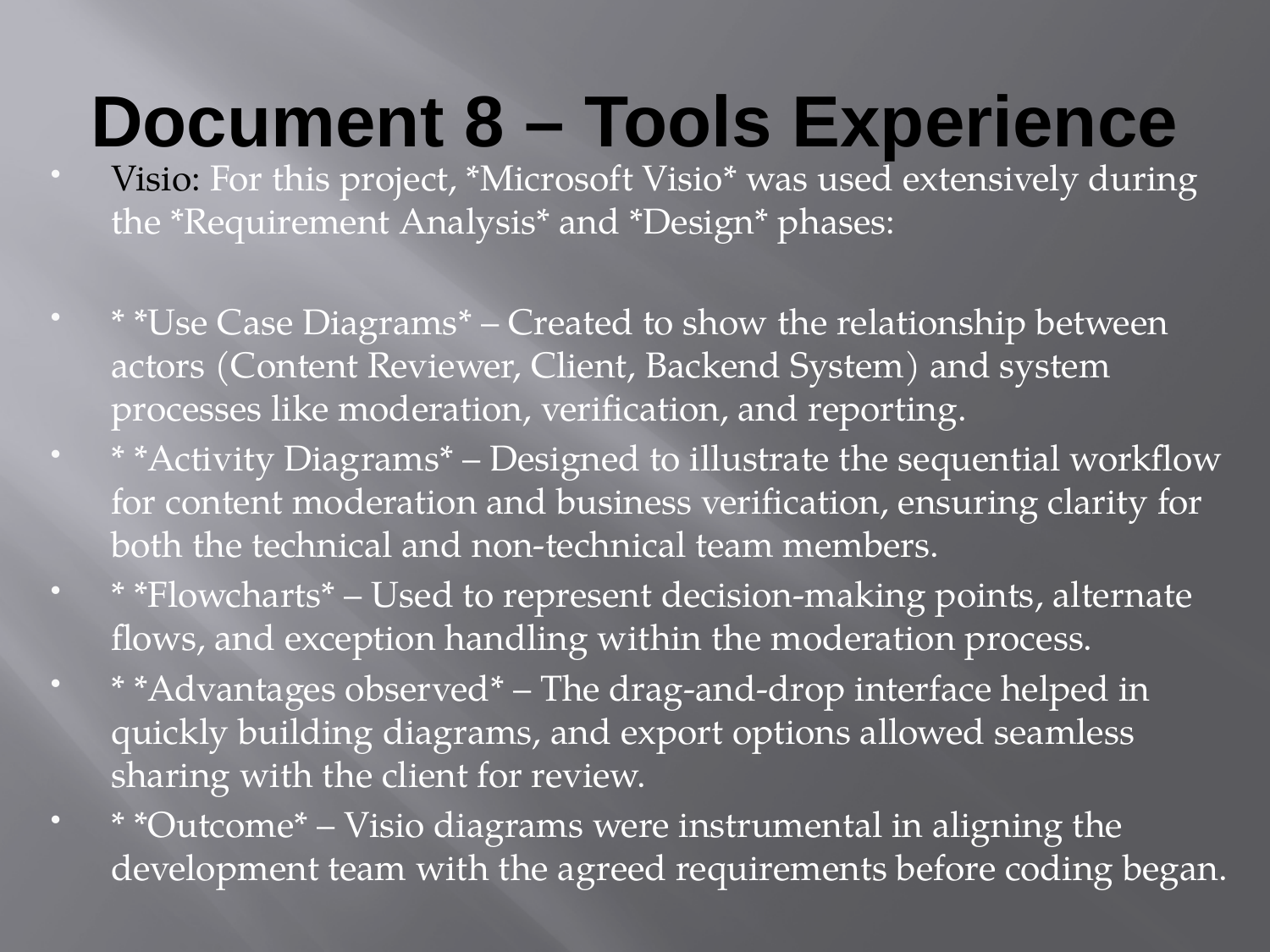

# Document 8 – Tools Experience
Visio: For this project, *Microsoft Visio* was used extensively during the *Requirement Analysis* and *Design* phases:

* *Use Case Diagrams* – Created to show the relationship between actors (Content Reviewer, Client, Backend System) and system processes like moderation, verification, and reporting.
* *Activity Diagrams* – Designed to illustrate the sequential workflow for content moderation and business verification, ensuring clarity for both the technical and non-technical team members.
* *Flowcharts* – Used to represent decision-making points, alternate flows, and exception handling within the moderation process.
* *Advantages observed* – The drag-and-drop interface helped in quickly building diagrams, and export options allowed seamless sharing with the client for review.
* *Outcome* – Visio diagrams were instrumental in aligning the development team with the agreed requirements before coding began.